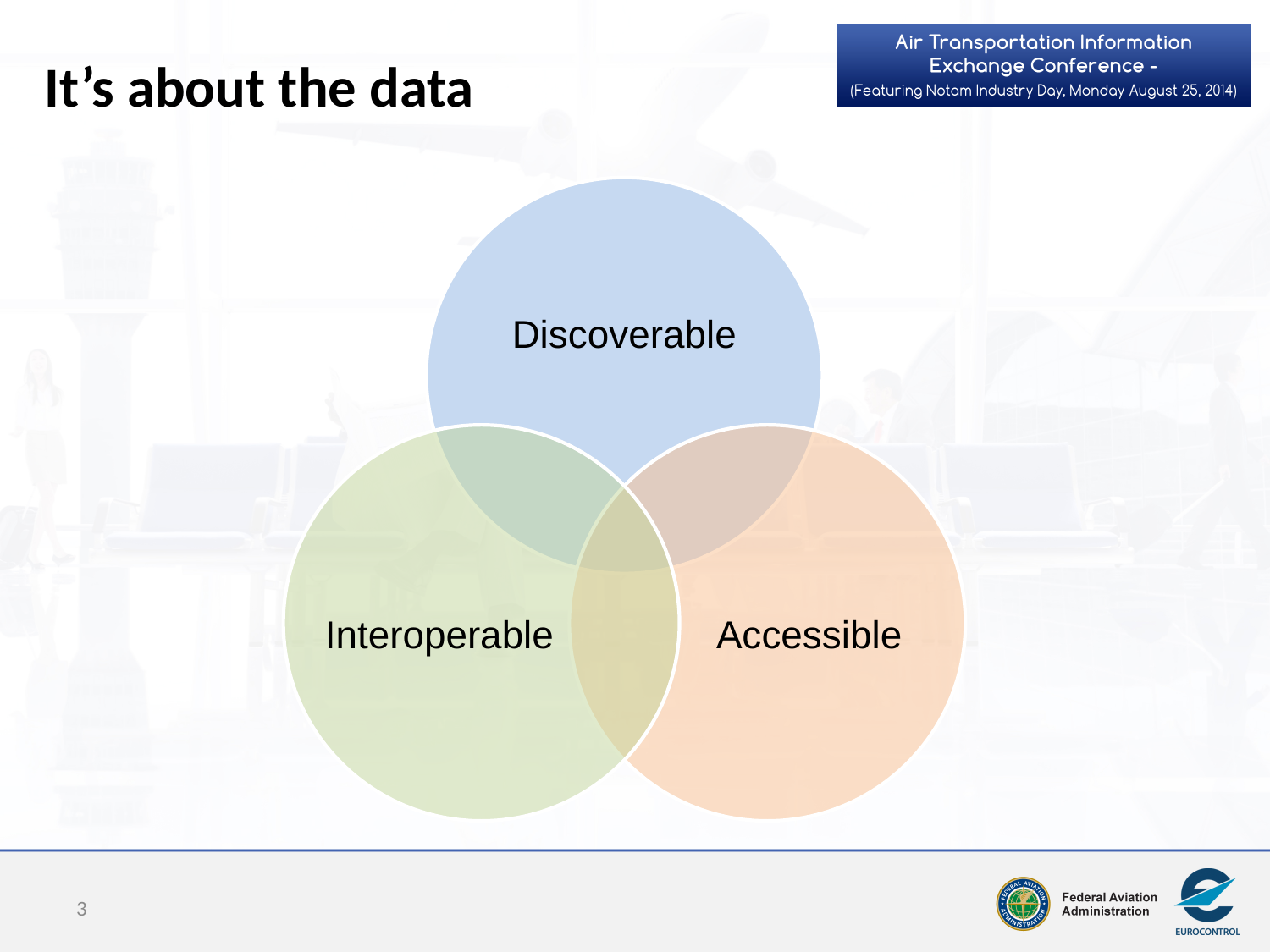

# It’s about the data
Discoverable
Interoperable
Accessible
3